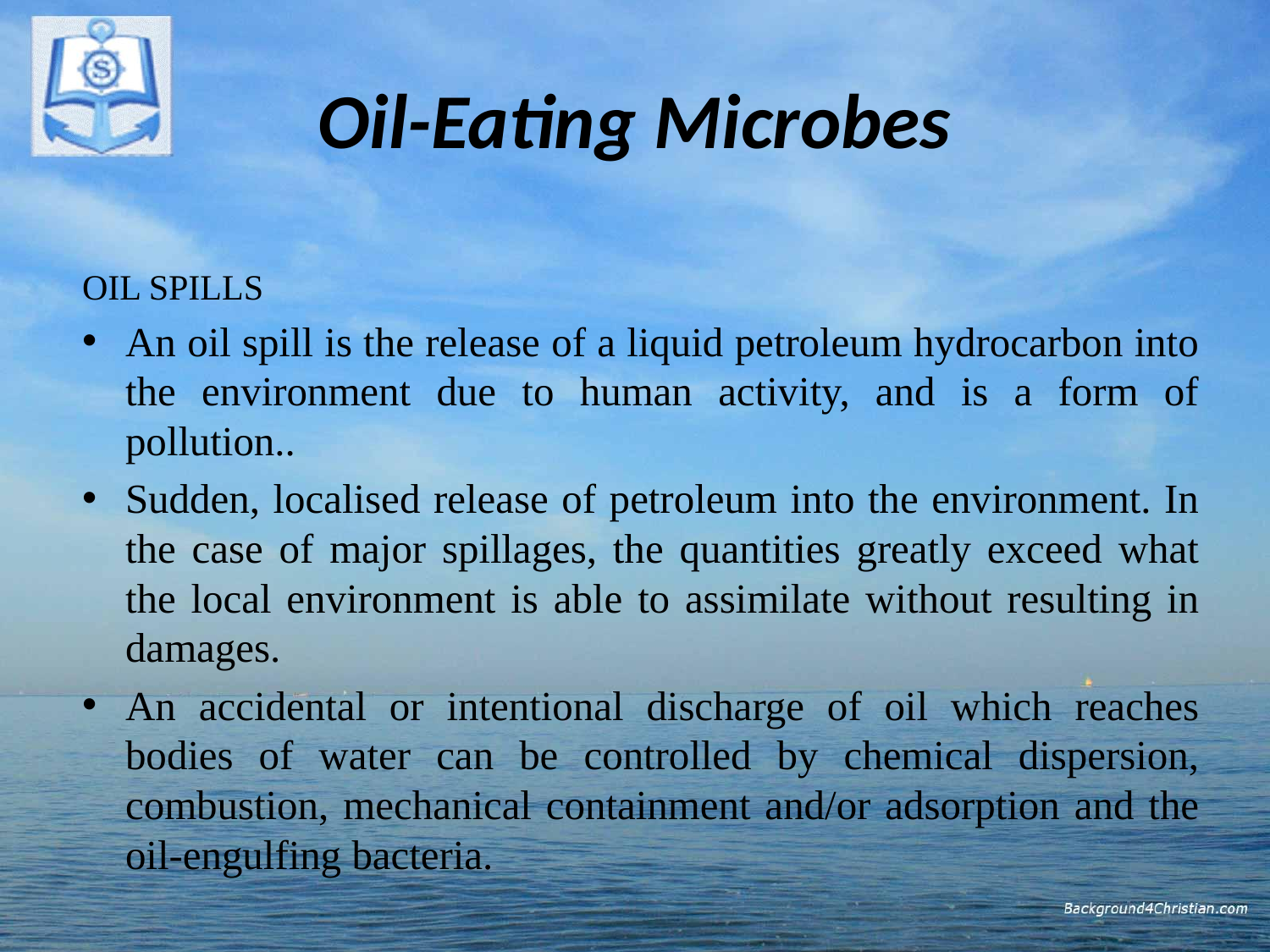

# Oil-Eating Microbes
OIL SPILLS
An oil spill is the release of a liquid petroleum hydrocarbon into the environment due to human activity, and is a form of pollution..
Sudden, localised release of petroleum into the environment. In the case of major spillages, the quantities greatly exceed what the local environment is able to assimilate without resulting in damages.
An accidental or intentional discharge of oil which reaches bodies of water can be controlled by chemical dispersion, combustion, mechanical containment and/or adsorption and the oil-engulfing bacteria.